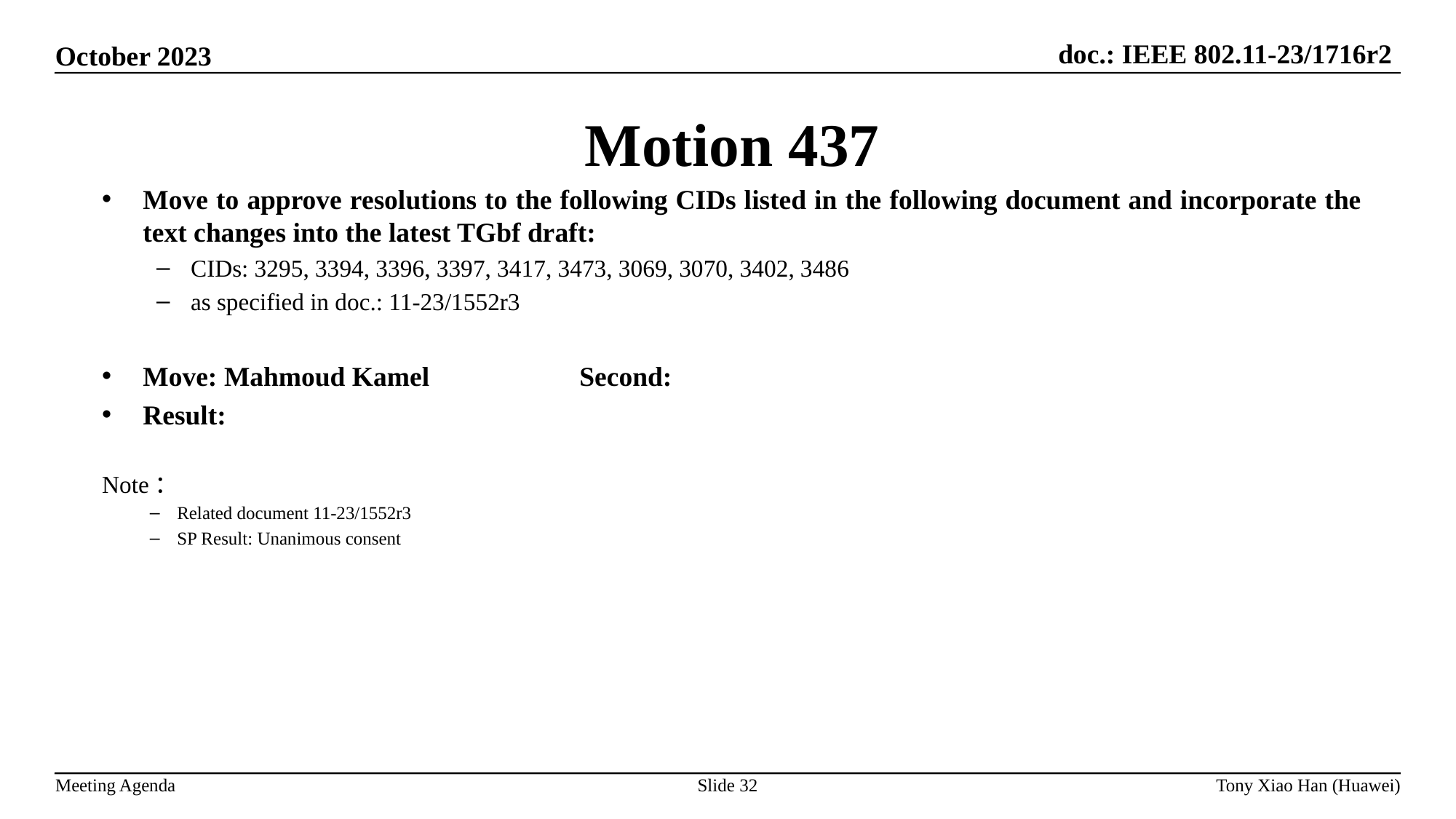

Motion 437

Move to approve resolutions to the following CIDs listed in the following document and incorporate the text changes into the latest TGbf draft:
CIDs: 3295, 3394, 3396, 3397, 3417, 3473, 3069, 3070, 3402, 3486
as specified in doc.: 11-23/1552r3

Move: Mahmoud Kamel		Second:
Result:

Note：
Related document 11-23/1552r3
SP Result: Unanimous consent